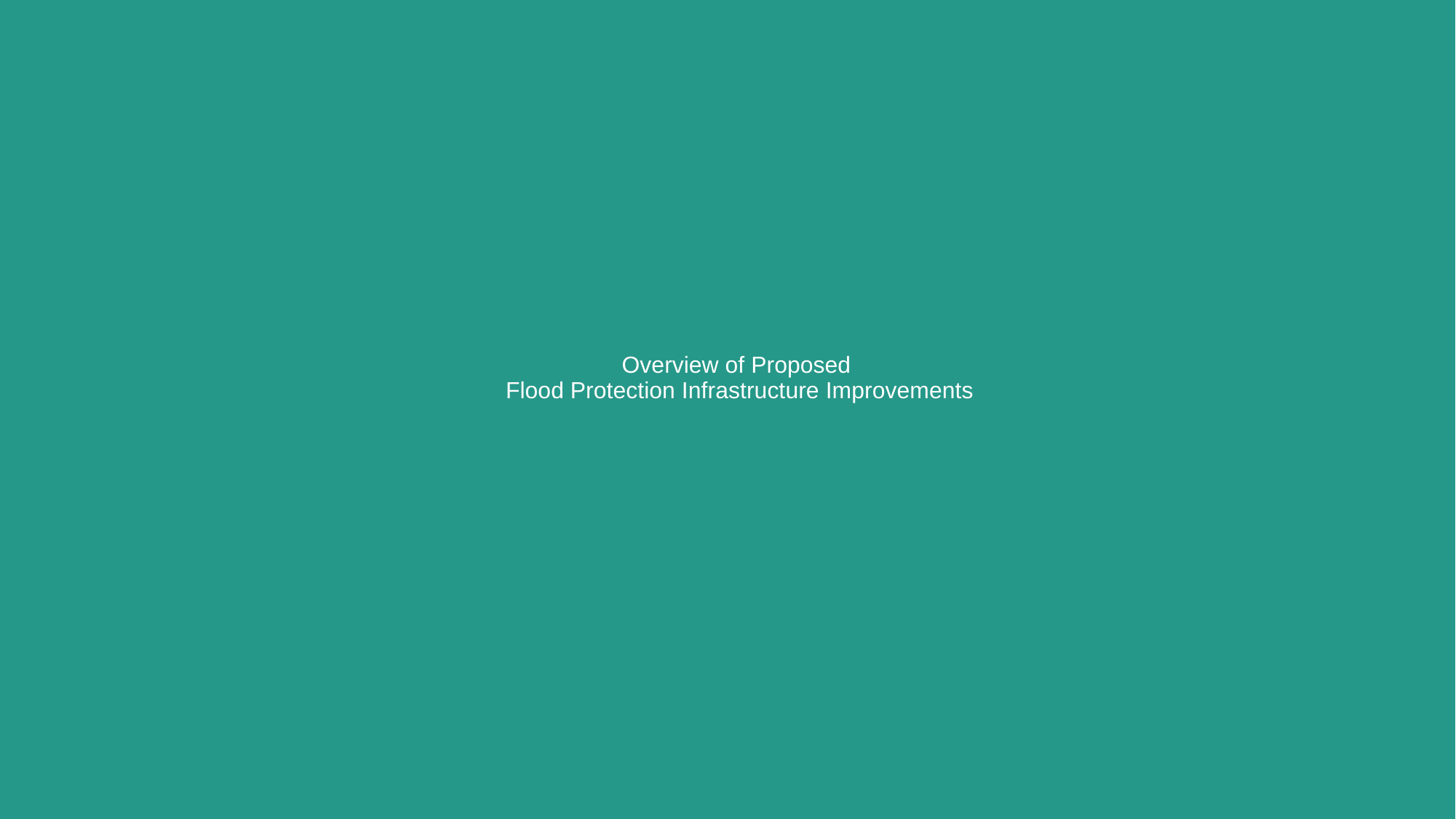

# Overview of Proposed Flood Protection Infrastructure Improvements